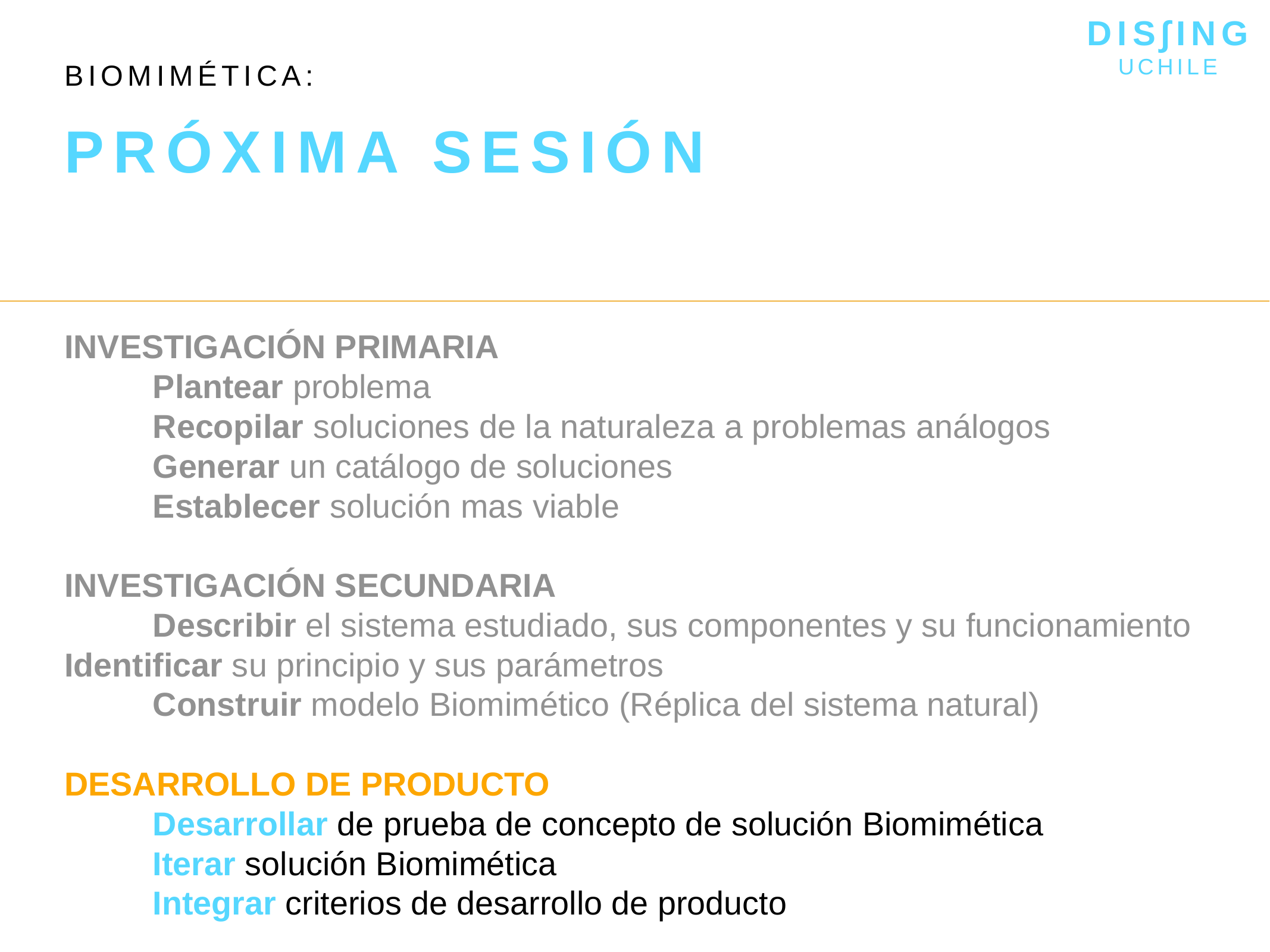

DIs∫ing
uchile
biomimética:
PRÓXIMA SESIÓN

INVESTIGACIÓN PRIMARIA
	Plantear problema
	Recopilar soluciones de la naturaleza a problemas análogos
	Generar un catálogo de soluciones
	Establecer solución mas viable

INVESTIGACIÓN SECUNDARIA
	Describir el sistema estudiado, sus componentes y su funcionamiento 			Identificar su principio y sus parámetros
	Construir modelo Biomimético (Réplica del sistema natural)

DESARROLLO DE PRODUCTO
	Desarrollar de prueba de concepto de solución Biomimética
	Iterar solución Biomimética
	Integrar criterios de desarrollo de producto